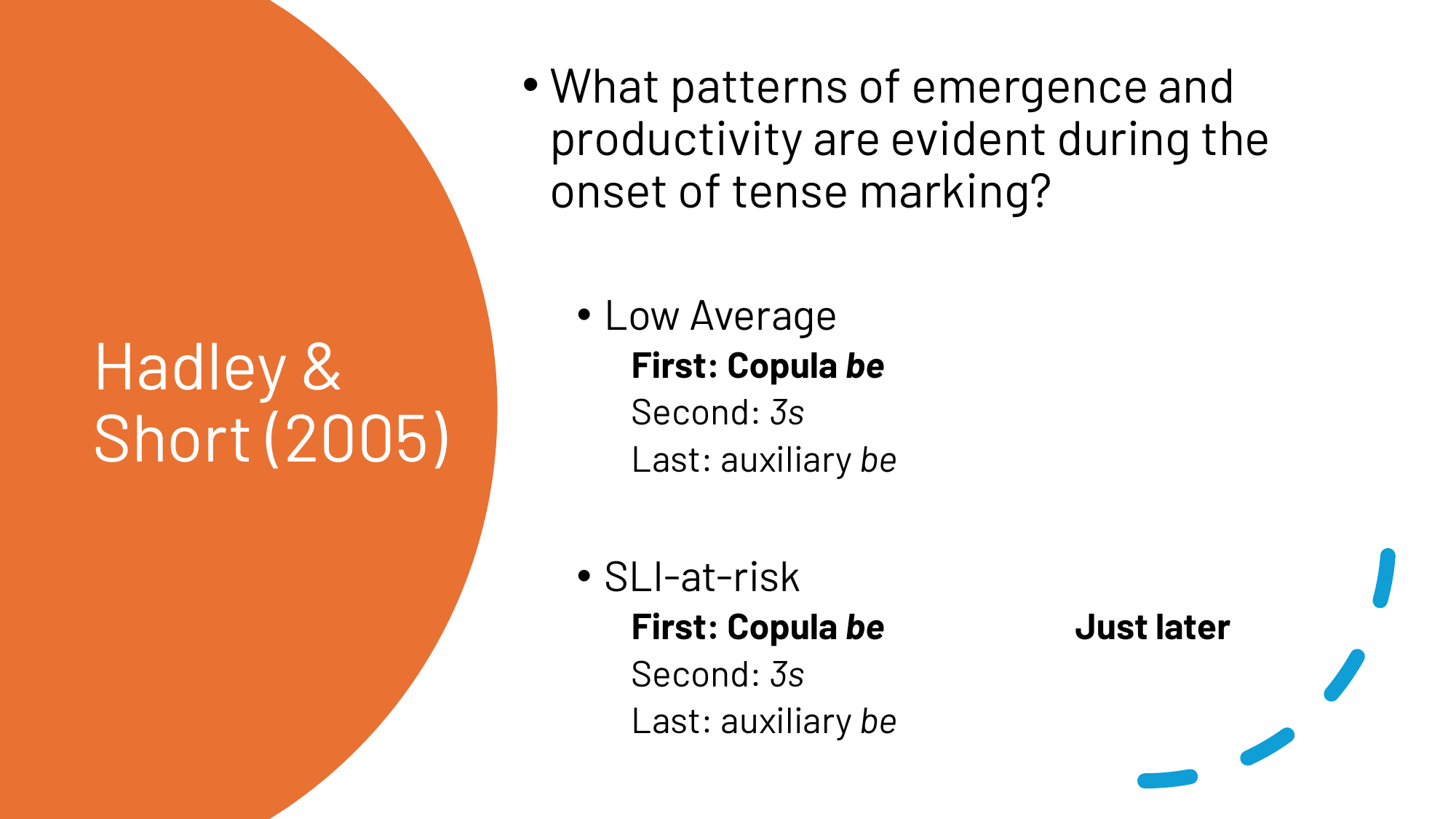

What patterns of emergence and productivity are evident during the onset of tense marking?

Low Average
First: Copula be
Second: 3s
Last: auxiliary be

SLI-at-risk
First: Copula be		 Just later
Second: 3s
Last: auxiliary be

# Hadley & Short (2005)